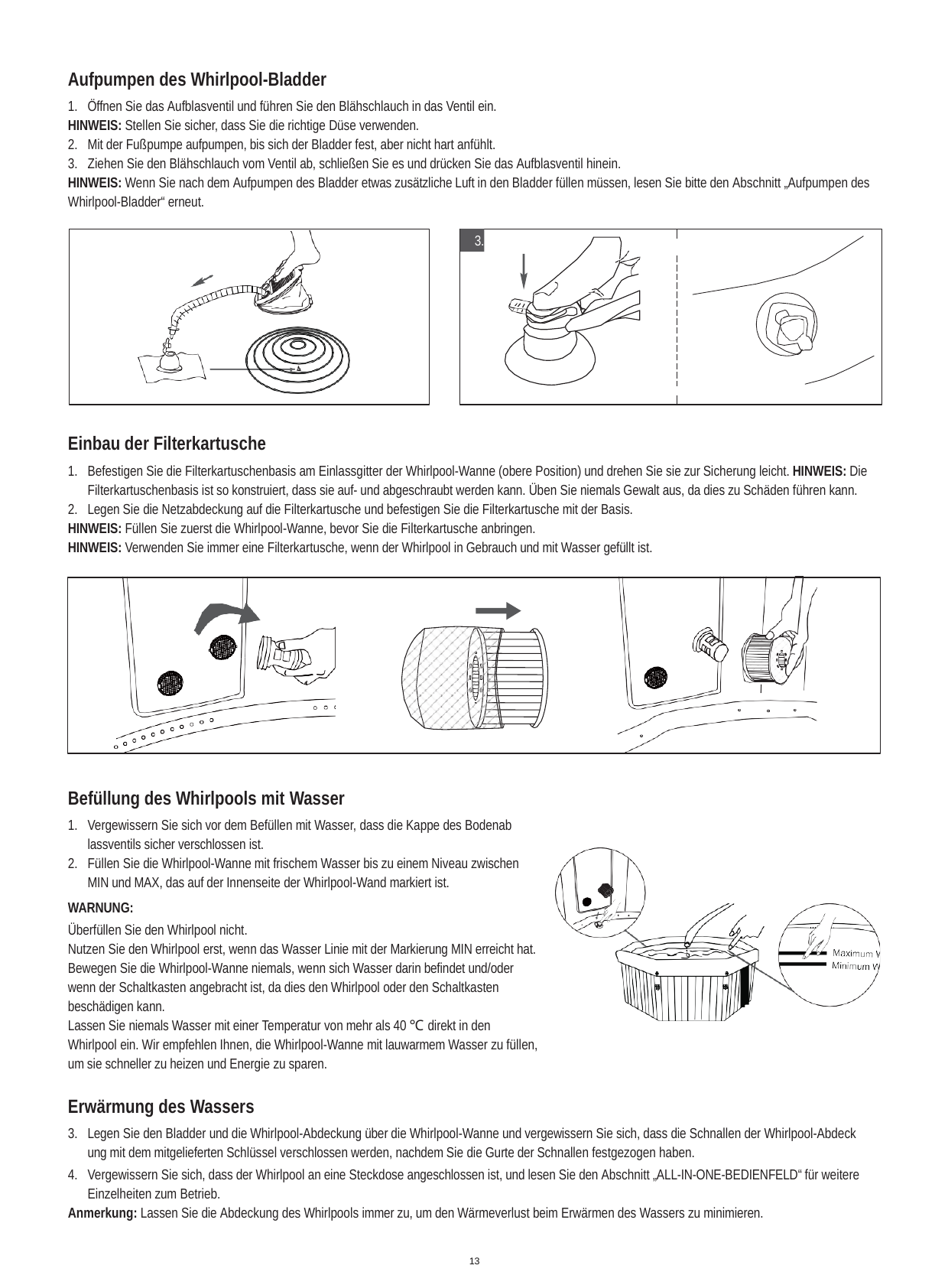

Aufpumpen des Whirlpool-Bladder
Öffnen Sie das Aufblasventil und führen Sie den Blähschlauch in das Ventil ein.
HINWEIS: Stellen Sie sicher, dass Sie die richtige Düse verwenden.
Mit der Fußpumpe aufpumpen, bis sich der Bladder fest, aber nicht hart anfühlt.
Ziehen Sie den Blähschlauch vom Ventil ab, schließen Sie es und drücken Sie das Aufblasventil hinein.
HINWEIS: Wenn Sie nach dem Aufpumpen des Bladder etwas zusätzliche Luft in den Bladder füllen müssen, lesen Sie bitte den Abschnitt „Aufpumpen des  Whirlpool-Bladder“ erneut.

1-2.	3.

Einbau der Filterkartusche
Befestigen Sie die Filterkartuschenbasis am Einlassgitter der Whirlpool-Wanne (obere Position) und drehen Sie sie zur Sicherung leicht. HINWEIS: Die  Filterkartuschenbasis ist so konstruiert, dass sie auf- und abgeschraubt werden kann. Üben Sie niemals Gewalt aus, da dies zu Schäden führen kann.
Legen Sie die Netzabdeckung auf die Filterkartusche und befestigen Sie die Filterkartusche mit der Basis.
HINWEIS: Füllen Sie zuerst die Whirlpool-Wanne, bevor Sie die Filterkartusche anbringen.
HINWEIS: Verwenden Sie immer eine Filterkartusche, wenn der Whirlpool in Gebrauch und mit Wasser gefüllt ist.

Befüllung des Whirlpools mit Wasser
Vergewissern Sie sich vor dem Befüllen mit Wasser, dass die Kappe des Bodenab  lassventils sicher verschlossen ist.
Füllen Sie die Whirlpool-Wanne mit frischem Wasser bis zu einem Niveau zwischen  MIN und MAX, das auf der Innenseite der Whirlpool-Wand markiert ist.
WARNUNG:
Überfüllen Sie den Whirlpool nicht.
Nutzen Sie den Whirlpool erst, wenn das Wasser Linie mit der Markierung MIN erreicht hat.  Bewegen Sie die Whirlpool-Wanne niemals, wenn sich Wasser darin befindet und/oder  wenn der Schaltkasten angebracht ist, da dies den Whirlpool oder den Schaltkasten  beschädigen kann.
Lassen Sie niemals Wasser mit einer Temperatur von mehr als 40 ℃ direkt in den  Whirlpool ein. Wir empfehlen Ihnen, die Whirlpool-Wanne mit lauwarmem Wasser zu füllen,  um sie schneller zu heizen und Energie zu sparen.

Erwärmung des Wassers
Legen Sie den Bladder und die Whirlpool-Abdeckung über die Whirlpool-Wanne und vergewissern Sie sich, dass die Schnallen der Whirlpool-Abdeck  ung mit dem mitgelieferten Schlüssel verschlossen werden, nachdem Sie die Gurte der Schnallen festgezogen haben.
Vergewissern Sie sich, dass der Whirlpool an eine Steckdose angeschlossen ist, und lesen Sie den Abschnitt „ALL-IN-ONE-BEDIENFELD“ für weitere  Einzelheiten zum Betrieb.
Anmerkung: Lassen Sie die Abdeckung des Whirlpools immer zu, um den Wärmeverlust beim Erwärmen des Wassers zu minimieren.

13